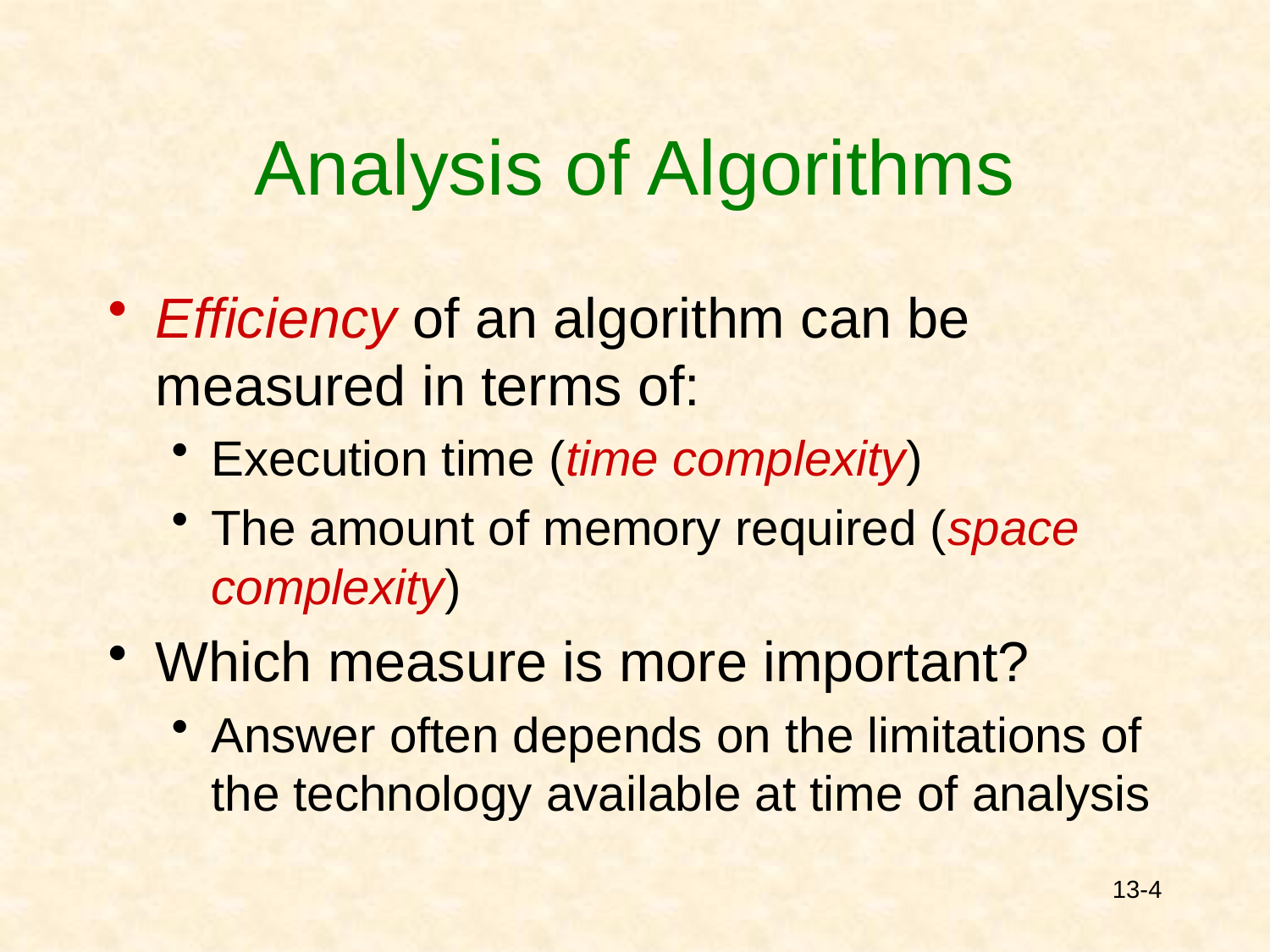

# Analysis of Algorithms
Efficiency of an algorithm can be measured in terms of:
Execution time (time complexity)
The amount of memory required (space complexity)
Which measure is more important?
Answer often depends on the limitations of the technology available at time of analysis
13-4